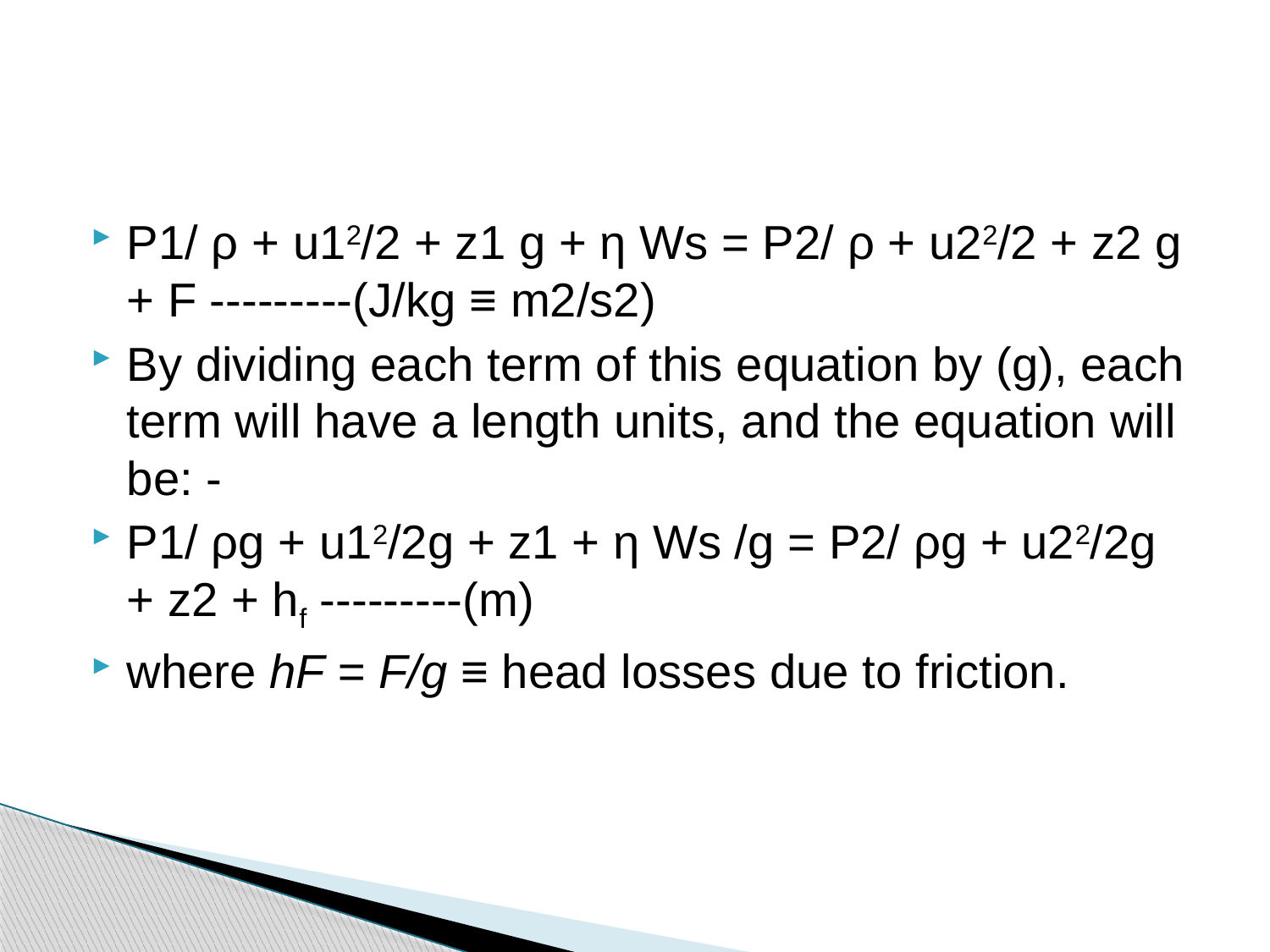

#
P1/ ρ + u12/2 + z1 g + η Ws = P2/ ρ + u22/2 + z2 g + F ---------(J/kg ≡ m2/s2)
By dividing each term of this equation by (g), each term will have a length units, and the equation will be: -
P1/ ρg + u12/2g + z1 + η Ws /g = P2/ ρg + u22/2g + z2 + hf ---------(m)
where hF = F/g ≡ head losses due to friction.